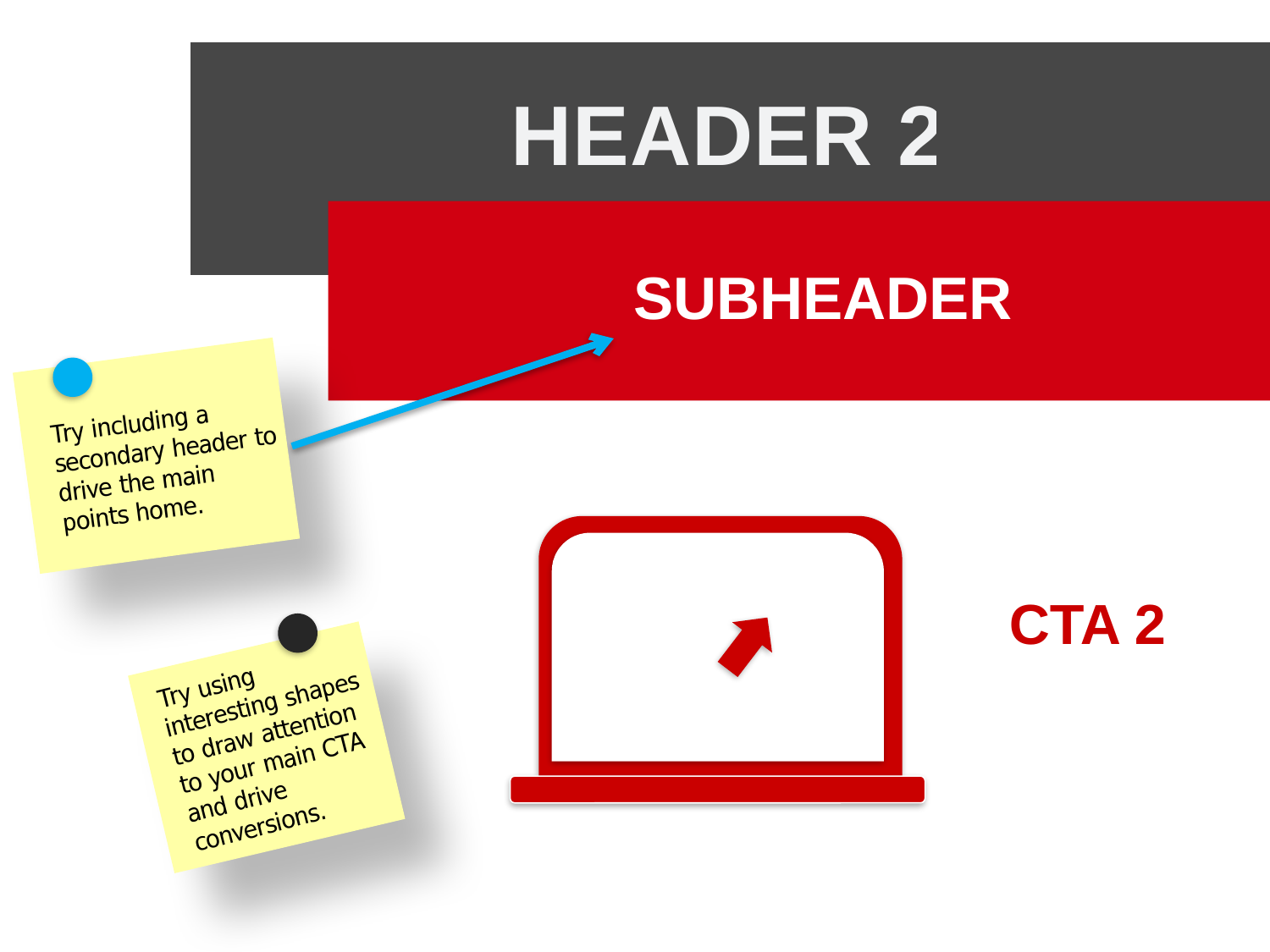

HEADER 2

SUBHEADER

Try including a secondary header to drive the main points home.

CTA 2

Try using interesting shapes to draw attention to your main CTA and drive conversions.

12
Million

12
Million

12
Million

12
Million

Laptops go missing at U.S. airports per week!
Laptops go missing at U.S. airports per week!
Laptops go missing at U.S. airports per week!

Laptops go missing at U.S. airports per week!